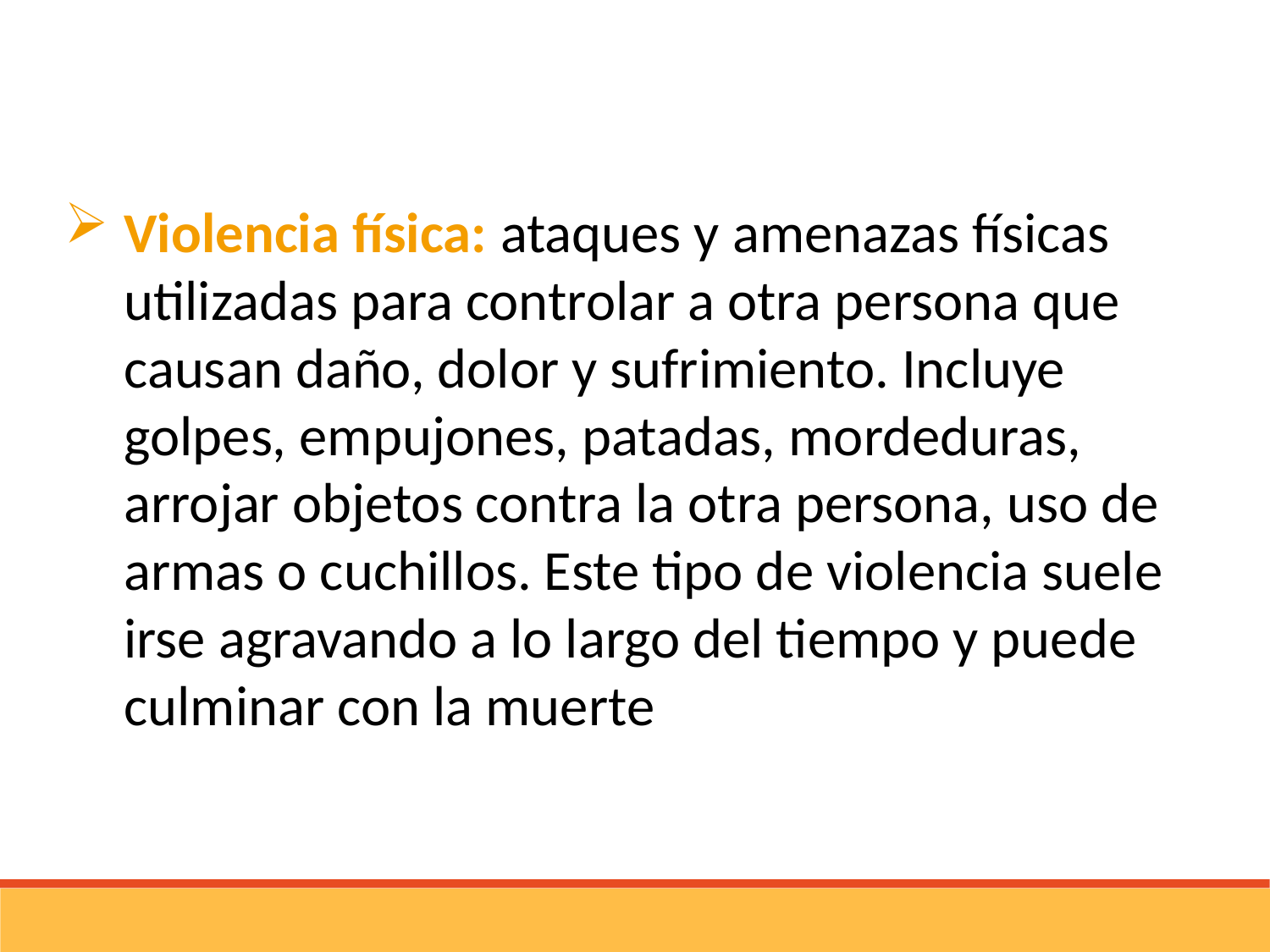

Violencia física: ataques y amenazas físicas utilizadas para controlar a otra persona que causan daño, dolor y sufrimiento. Incluye golpes, empujones, patadas, mordeduras, arrojar objetos contra la otra persona, uso de armas o cuchillos. Este tipo de violencia suele irse agravando a lo largo del tiempo y puede culminar con la muerte